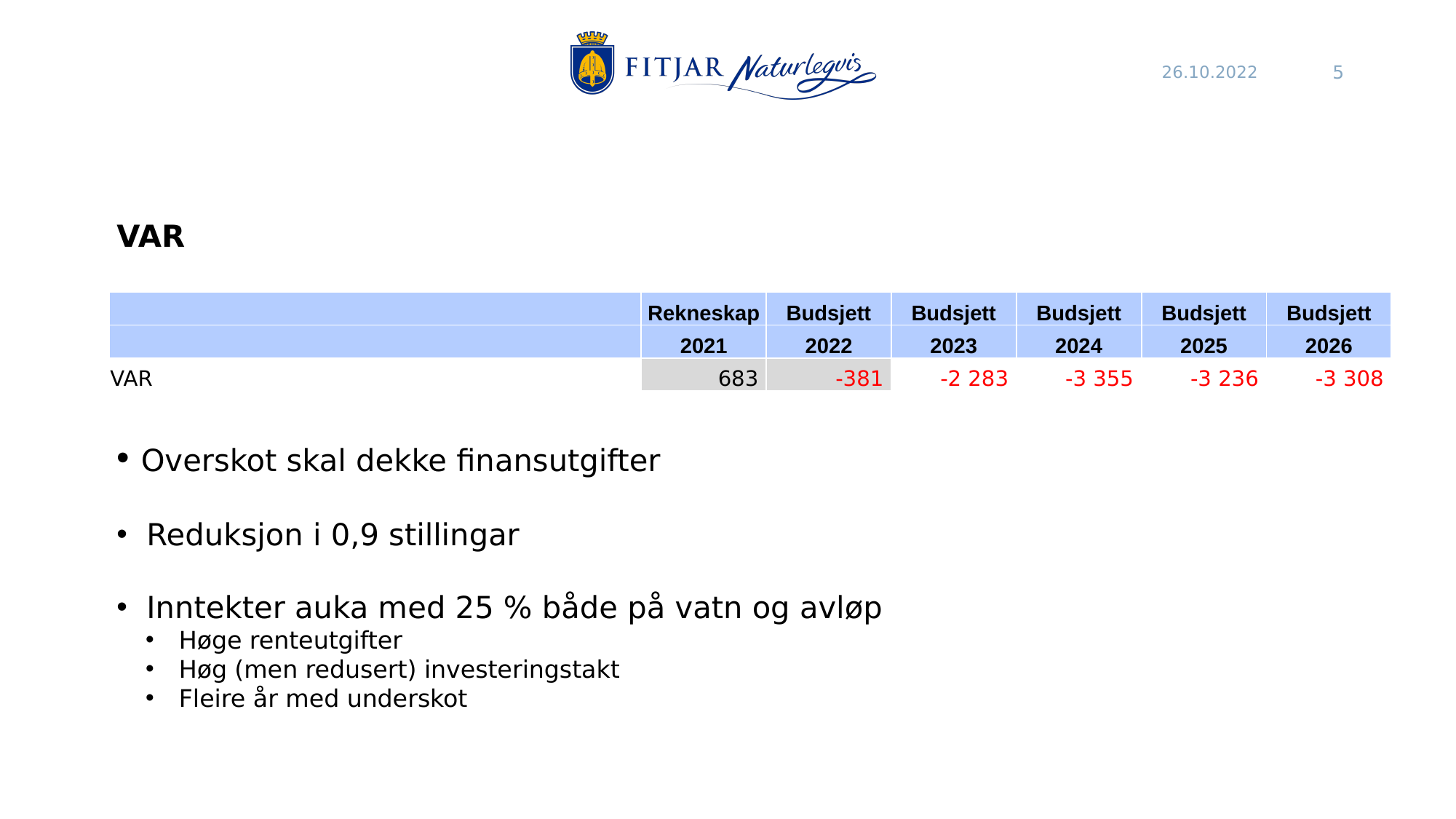

26.10.2022
5

VAR

 Overskot skal dekke finansutgifter

  Reduksjon i 0,9 stillingar

  Inntekter auka med 25 % både på vatn og avløp
 Høge renteutgifter
 Høg (men redusert) investeringstakt
 Fleire år med underskot

|  | Rekneskap | Budsjett | Budsjett | Budsjett | Budsjett | Budsjett |
| --- | --- | --- | --- | --- | --- | --- |
|  | 2021 | 2022 | 2023 | 2024 | 2025 | 2026 |
| VAR | 683 | -381 | -2 283 | -3 355 | -3 236 | -3 308 |